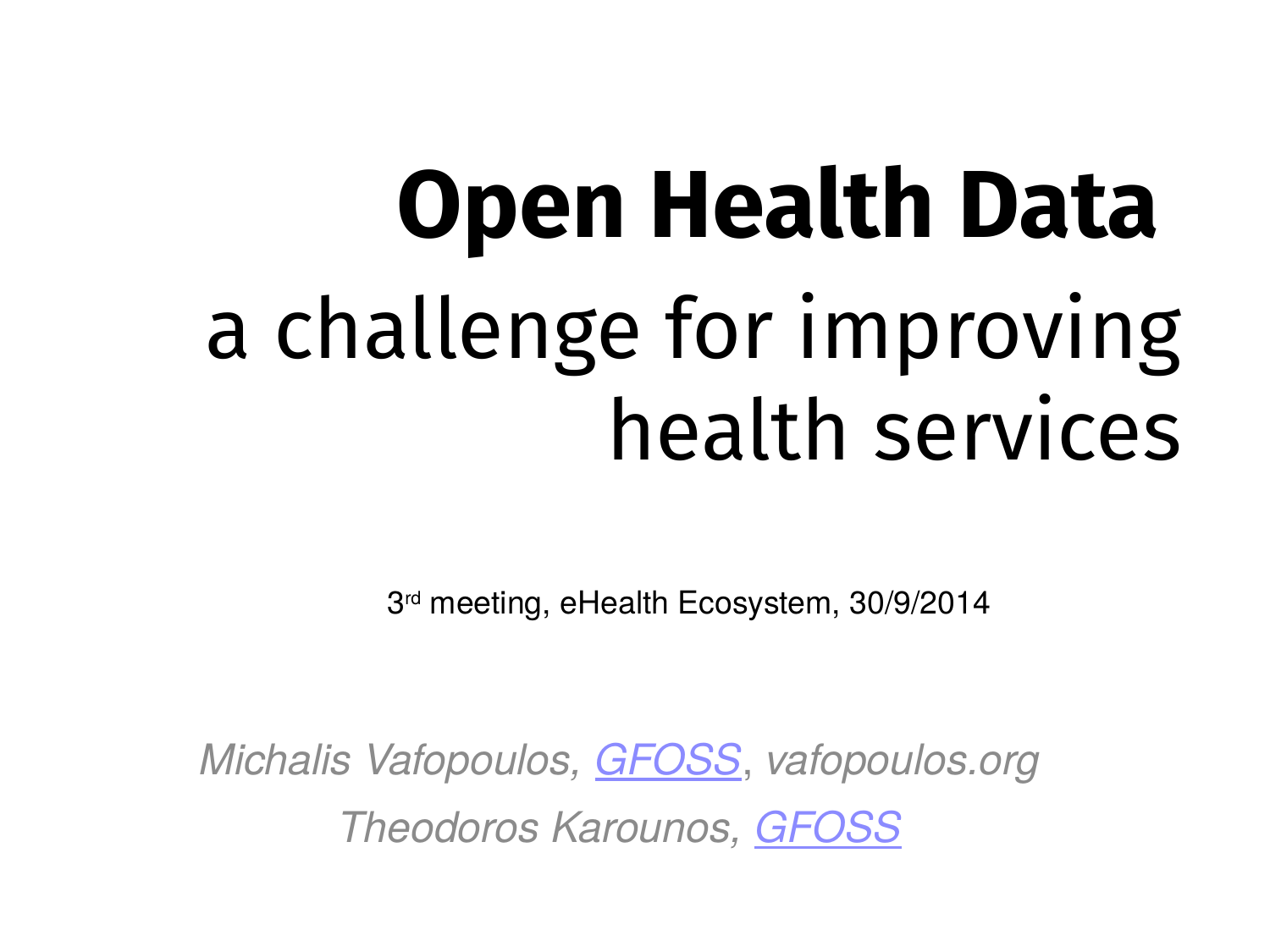

Open Health Data
a challenge for improving health services
3rd meeting, eHealth Ecosystem, 30/9/2014

Michalis Vafopoulos, GFOSS, vafopoulos.org
Theodoros Karounos, GFOSS